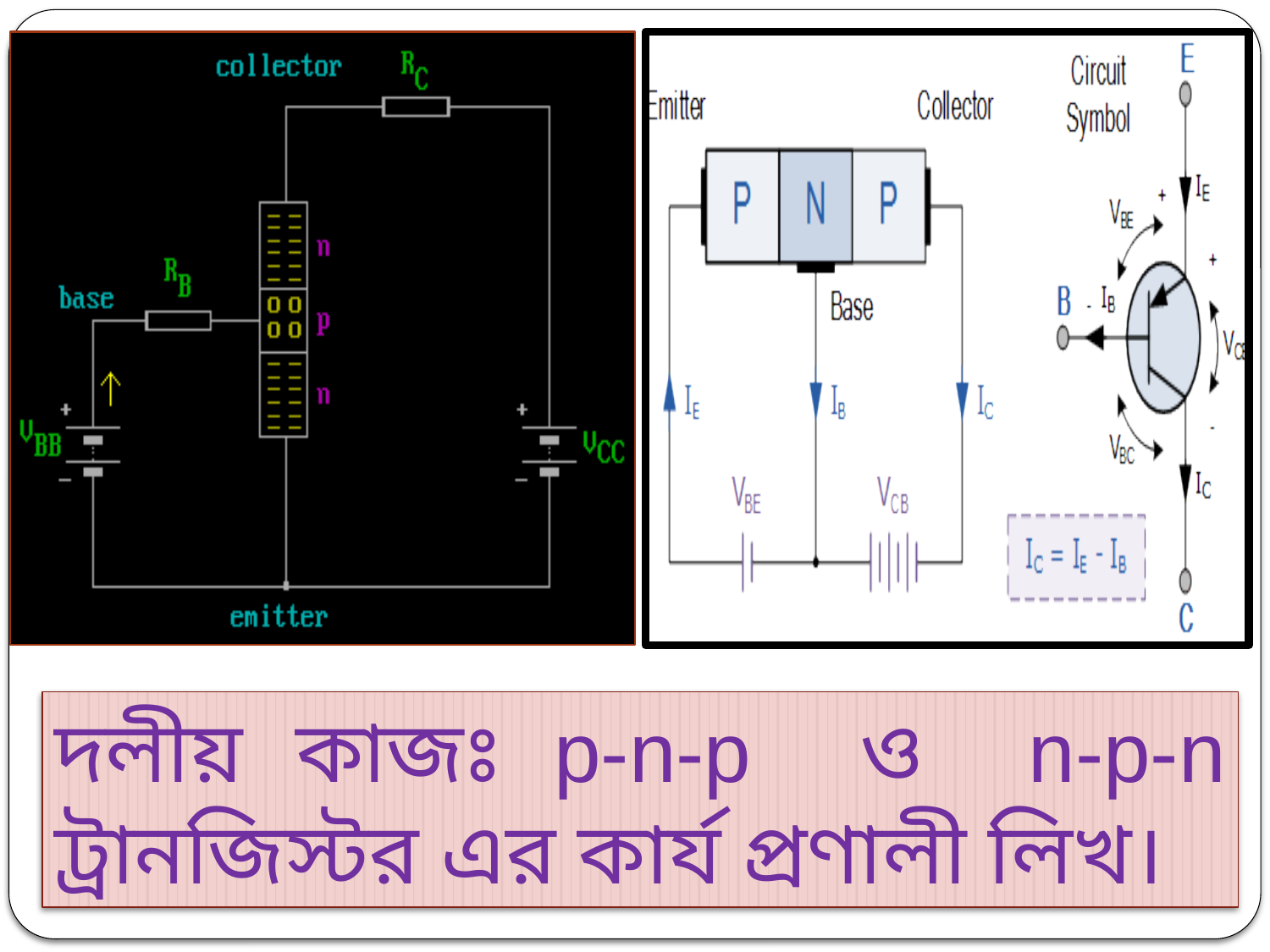

দলীয় কাজঃ p-n-p  ও  n-p-n ট্রানজিস্টর এর কার্য প্রণালী লিখ।